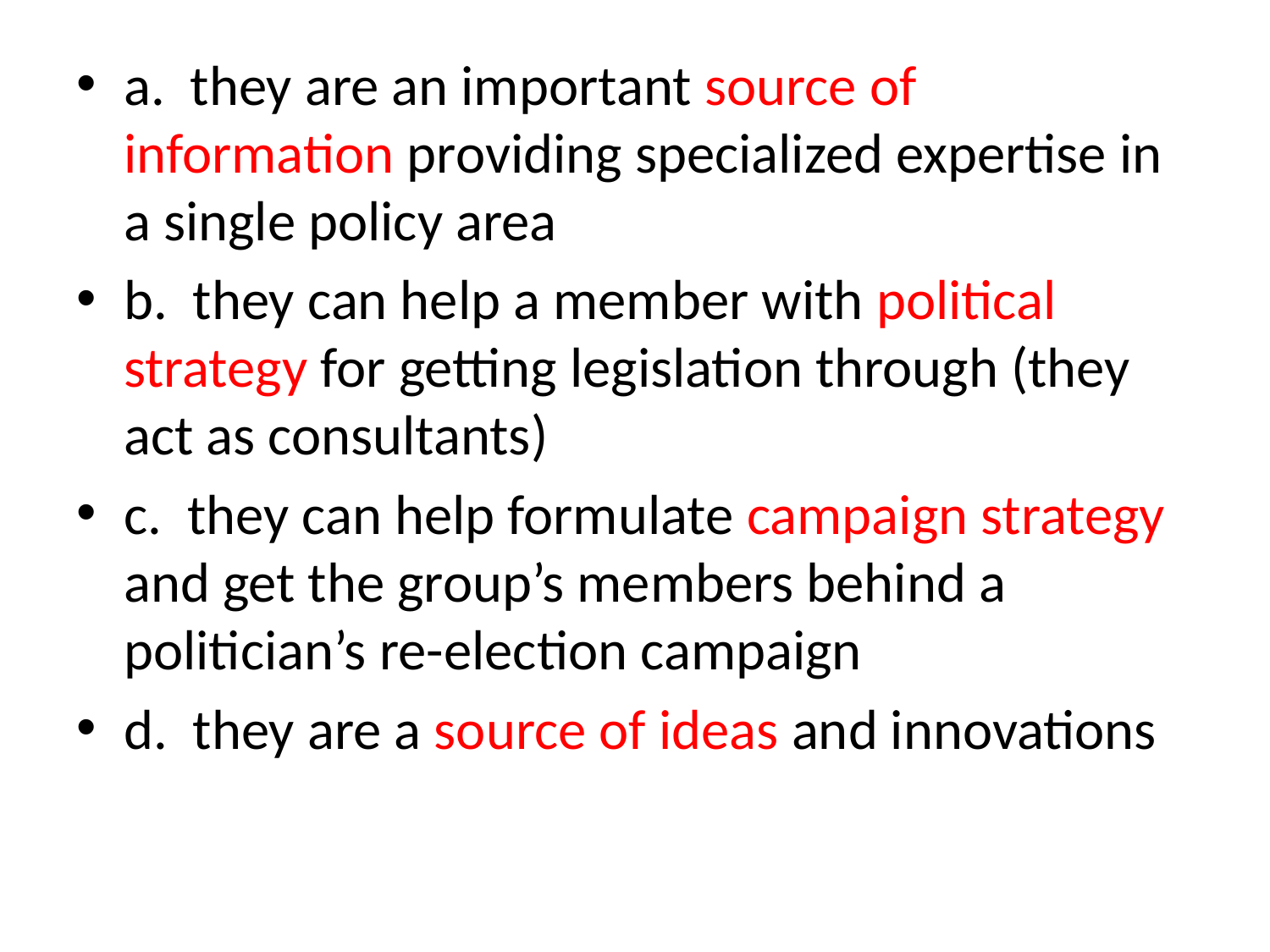

#
a.  they are an important source of information providing specialized expertise in a single policy area
b.  they can help a member with political strategy for getting legislation through (they act as consultants)
c.  they can help formulate campaign strategy and get the group’s members behind a politician’s re-election campaign
d.  they are a source of ideas and innovations